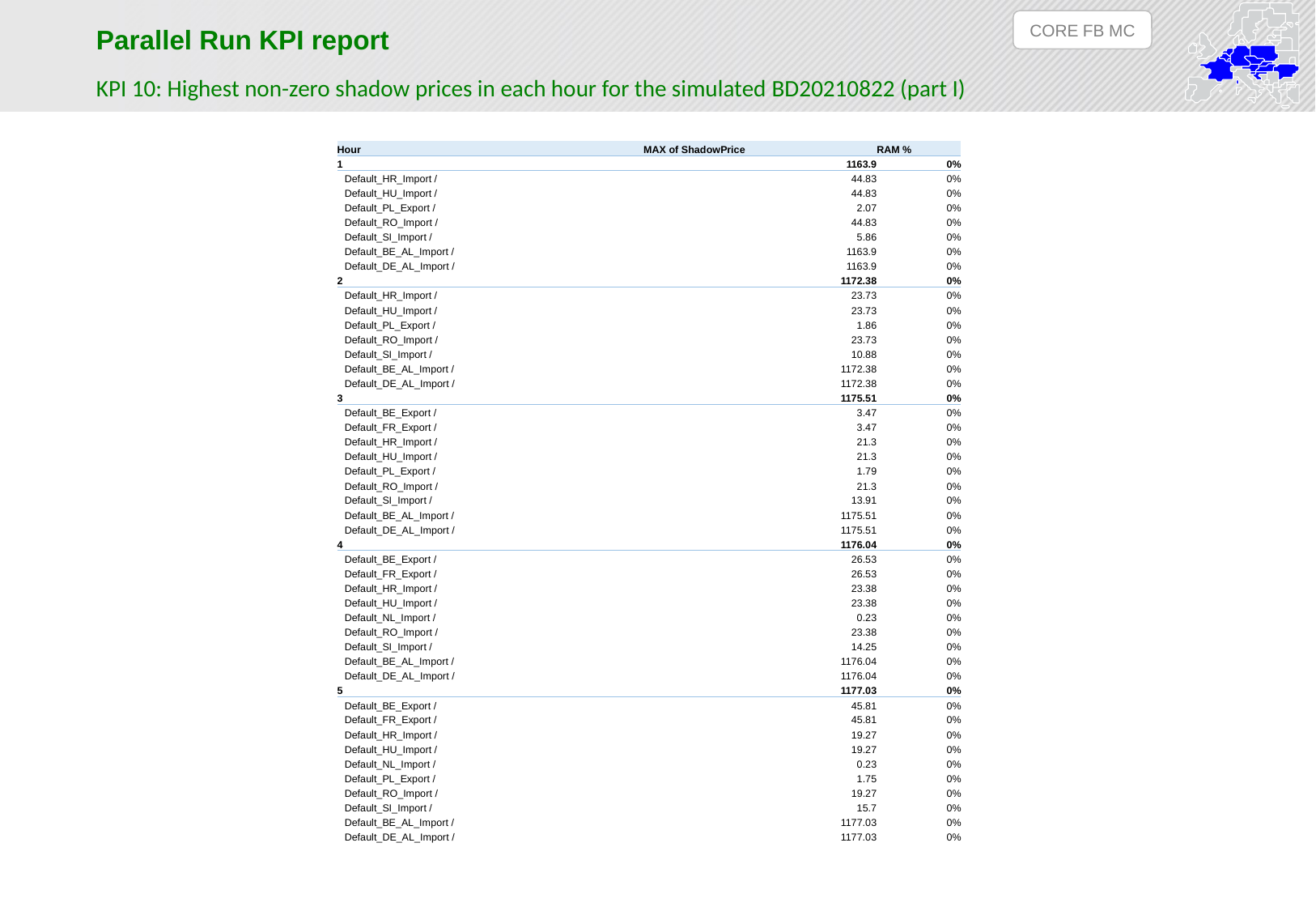

CORE FB MC
Parallel Run KPI report
KPI 10: Highest non-zero shadow prices in each hour for the simulated BD20210822 (part I)
| Hour | MAX of ShadowPrice | RAM % |
| --- | --- | --- |
| 1 | 1163.9 | 0% |
| Default\_HR\_Import / | 44.83 | 0% |
| Default\_HU\_Import / | 44.83 | 0% |
| Default\_PL\_Export / | 2.07 | 0% |
| Default\_RO\_Import / | 44.83 | 0% |
| Default\_SI\_Import / | 5.86 | 0% |
| Default\_BE\_AL\_Import / | 1163.9 | 0% |
| Default\_DE\_AL\_Import / | 1163.9 | 0% |
| 2 | 1172.38 | 0% |
| Default\_HR\_Import / | 23.73 | 0% |
| Default\_HU\_Import / | 23.73 | 0% |
| Default\_PL\_Export / | 1.86 | 0% |
| Default\_RO\_Import / | 23.73 | 0% |
| Default\_SI\_Import / | 10.88 | 0% |
| Default\_BE\_AL\_Import / | 1172.38 | 0% |
| Default\_DE\_AL\_Import / | 1172.38 | 0% |
| 3 | 1175.51 | 0% |
| Default\_BE\_Export / | 3.47 | 0% |
| Default\_FR\_Export / | 3.47 | 0% |
| Default\_HR\_Import / | 21.3 | 0% |
| Default\_HU\_Import / | 21.3 | 0% |
| Default\_PL\_Export / | 1.79 | 0% |
| Default\_RO\_Import / | 21.3 | 0% |
| Default\_SI\_Import / | 13.91 | 0% |
| Default\_BE\_AL\_Import / | 1175.51 | 0% |
| Default\_DE\_AL\_Import / | 1175.51 | 0% |
| 4 | 1176.04 | 0% |
| Default\_BE\_Export / | 26.53 | 0% |
| Default\_FR\_Export / | 26.53 | 0% |
| Default\_HR\_Import / | 23.38 | 0% |
| Default\_HU\_Import / | 23.38 | 0% |
| Default\_NL\_Import / | 0.23 | 0% |
| Default\_RO\_Import / | 23.38 | 0% |
| Default\_SI\_Import / | 14.25 | 0% |
| Default\_BE\_AL\_Import / | 1176.04 | 0% |
| Default\_DE\_AL\_Import / | 1176.04 | 0% |
| 5 | 1177.03 | 0% |
| Default\_BE\_Export / | 45.81 | 0% |
| Default\_FR\_Export / | 45.81 | 0% |
| Default\_HR\_Import / | 19.27 | 0% |
| Default\_HU\_Import / | 19.27 | 0% |
| Default\_NL\_Import / | 0.23 | 0% |
| Default\_PL\_Export / | 1.75 | 0% |
| Default\_RO\_Import / | 19.27 | 0% |
| Default\_SI\_Import / | 15.7 | 0% |
| Default\_BE\_AL\_Import / | 1177.03 | 0% |
| Default\_DE\_AL\_Import / | 1177.03 | 0% |